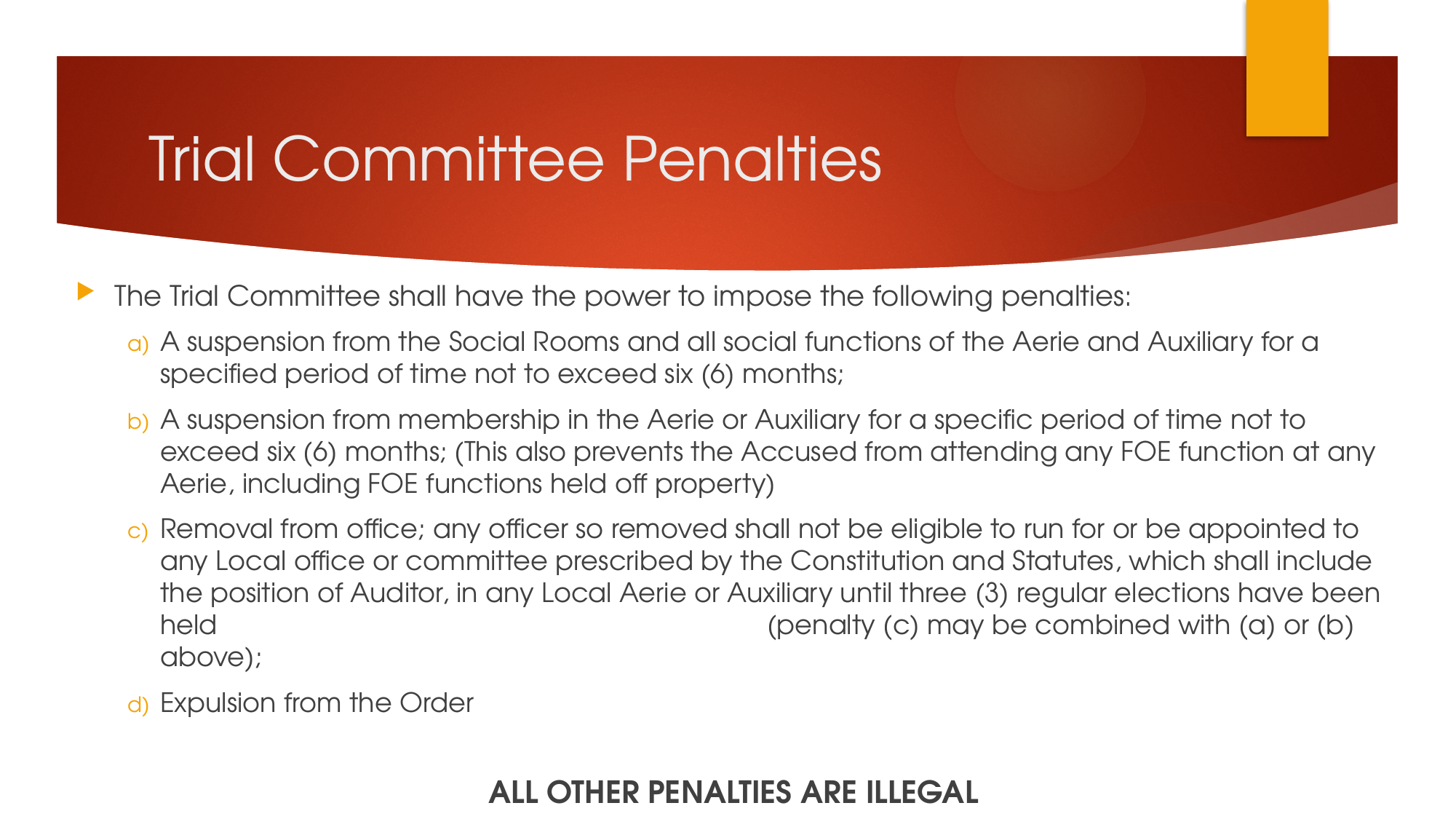

# Trial Committee Penalties
The Trial Committee shall have the power to impose the following penalties:
A suspension from the Social Rooms and all social functions of the Aerie and Auxiliary for a specified period of time not to exceed six (6) months;
A suspension from membership in the Aerie or Auxiliary for a specific period of time not to exceed six (6) months; (This also prevents the Accused from attending any FOE function at any Aerie, including FOE functions held off property)
Removal from office; any officer so removed shall not be eligible to run for or be appointed to any Local office or committee prescribed by the Constitution and Statutes, which shall include the position of Auditor, in any Local Aerie or Auxiliary until three (3) regular elections have been held                                                                          (penalty (c) may be combined with (a) or (b) above);
Expulsion from the Order

ALL OTHER PENALTIES ARE ILLEGAL